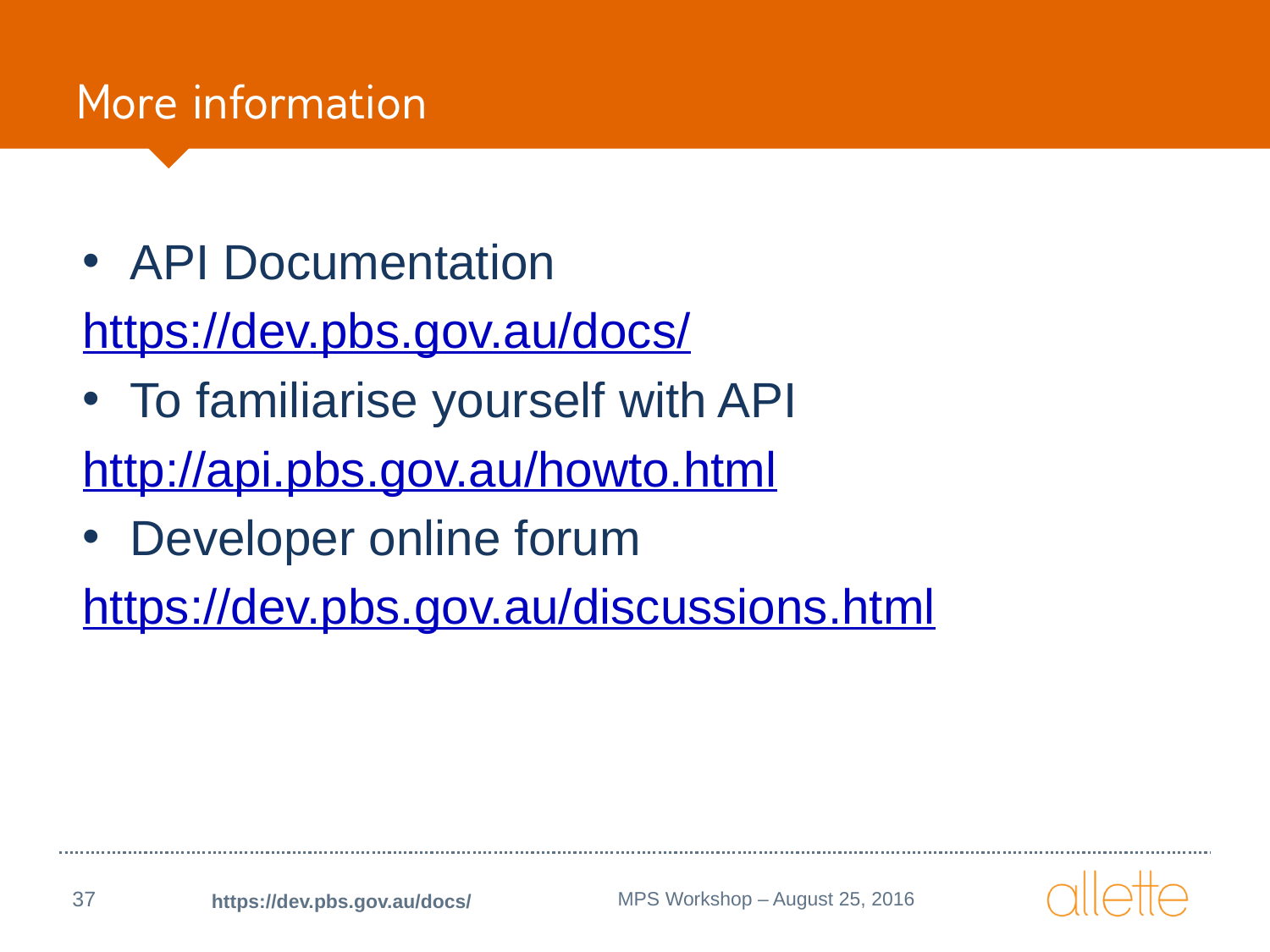

# More information
API Documentation
https://dev.pbs.gov.au/docs/
To familiarise yourself with API
http://api.pbs.gov.au/howto.html
Developer online forum
https://dev.pbs.gov.au/discussions.html
37
MPS Workshop – August 25, 2016
https://dev.pbs.gov.au/docs/